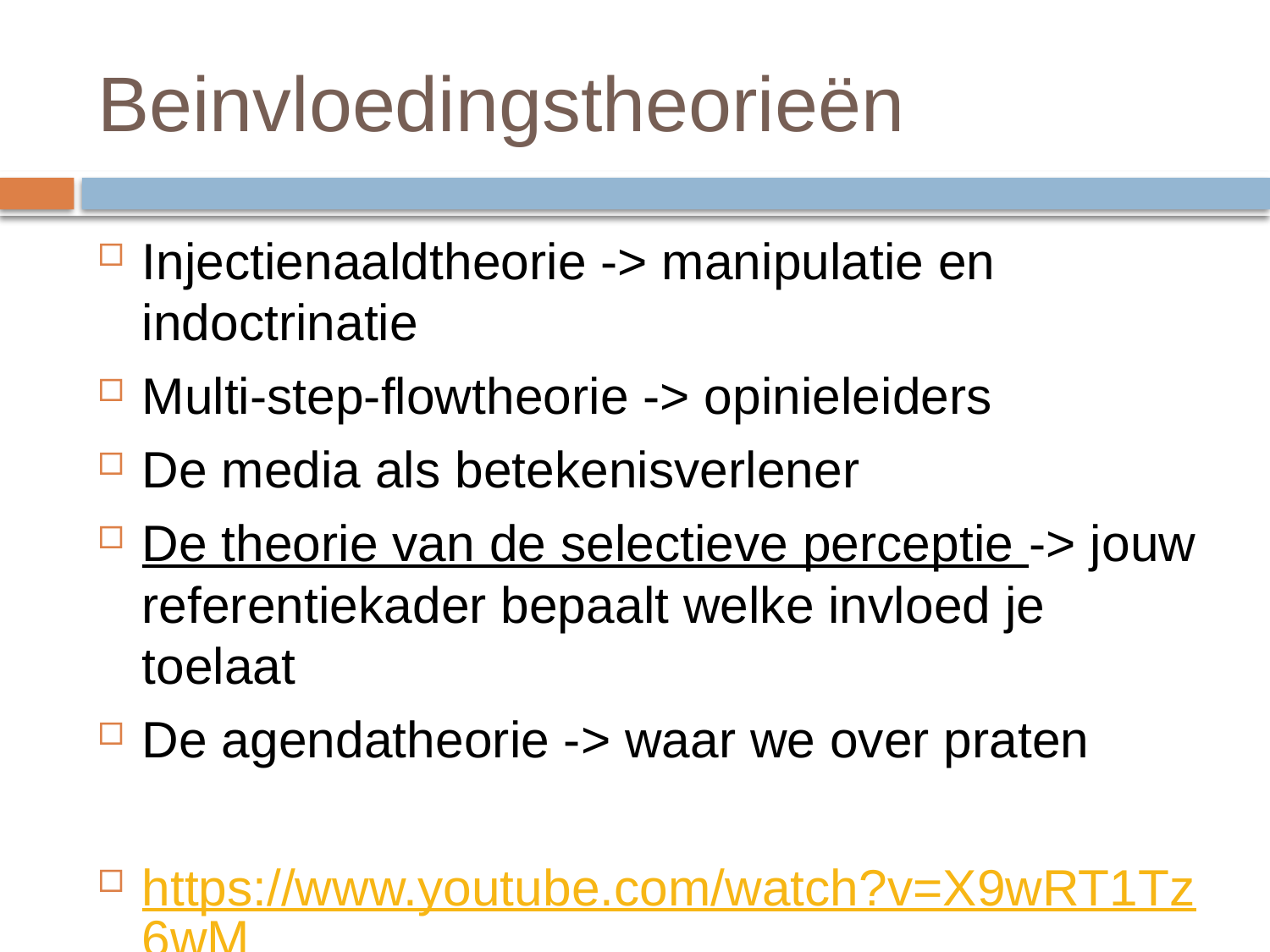

# Beinvloedingstheorieën
Injectienaaldtheorie -> manipulatie en indoctrinatie
Multi-step-flowtheorie -> opinieleiders
De media als betekenisverlener
De theorie van de selectieve perceptie -> jouw referentiekader bepaalt welke invloed je toelaat
De agendatheorie -> waar we over praten

https://www.youtube.com/watch?v=X9wRT1Tz6wM